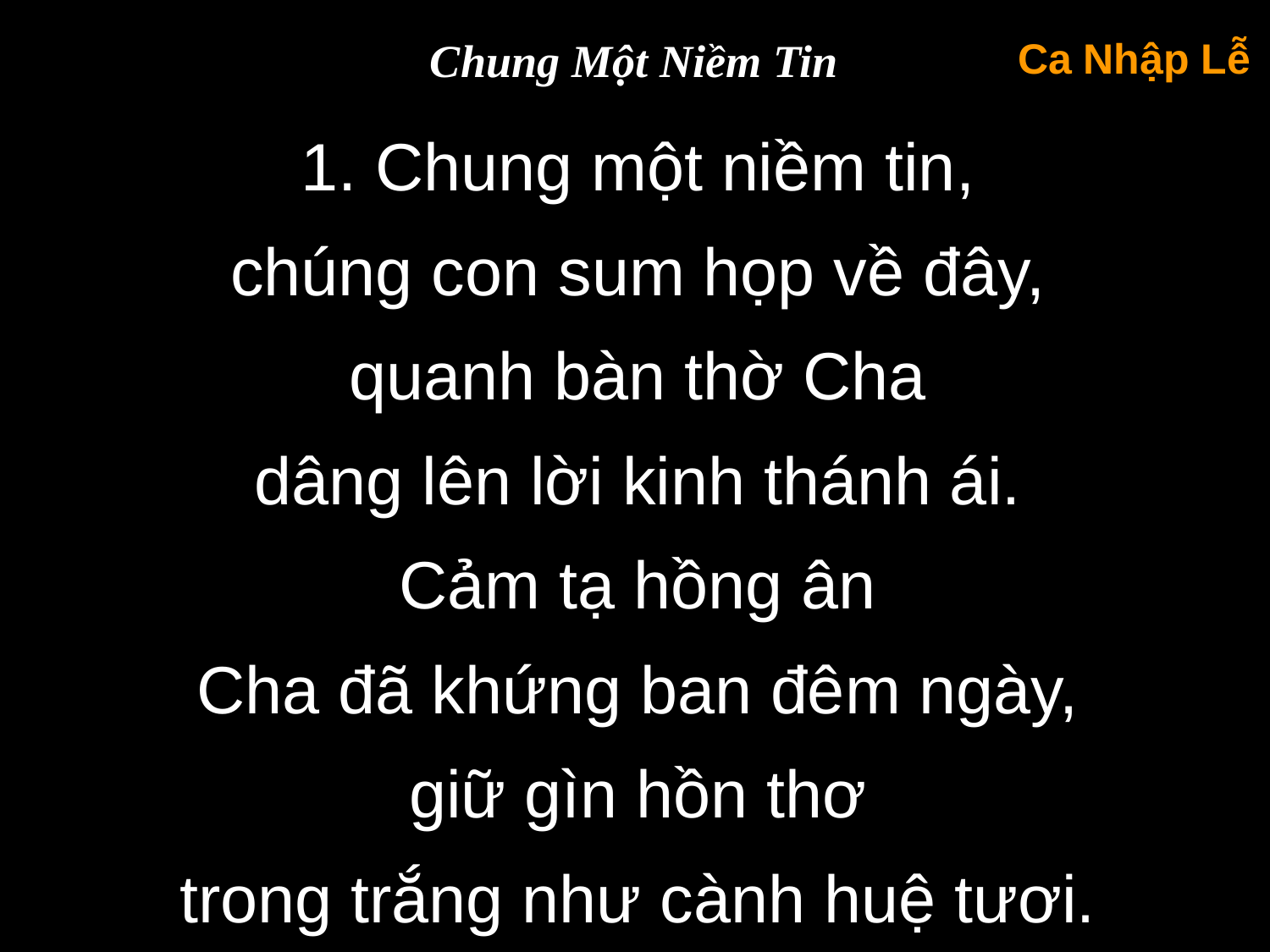

Chung Một Niềm Tin
Ca Nhập Lễ
1. Chung một niềm tin,
chúng con sum họp về đây,
quanh bàn thờ Cha
dâng lên lời kinh thánh ái.
Cảm tạ hồng ân
Cha đã khứng ban đêm ngày,
giữ gìn hồn thơ
trong trắng như cành huệ tươi.